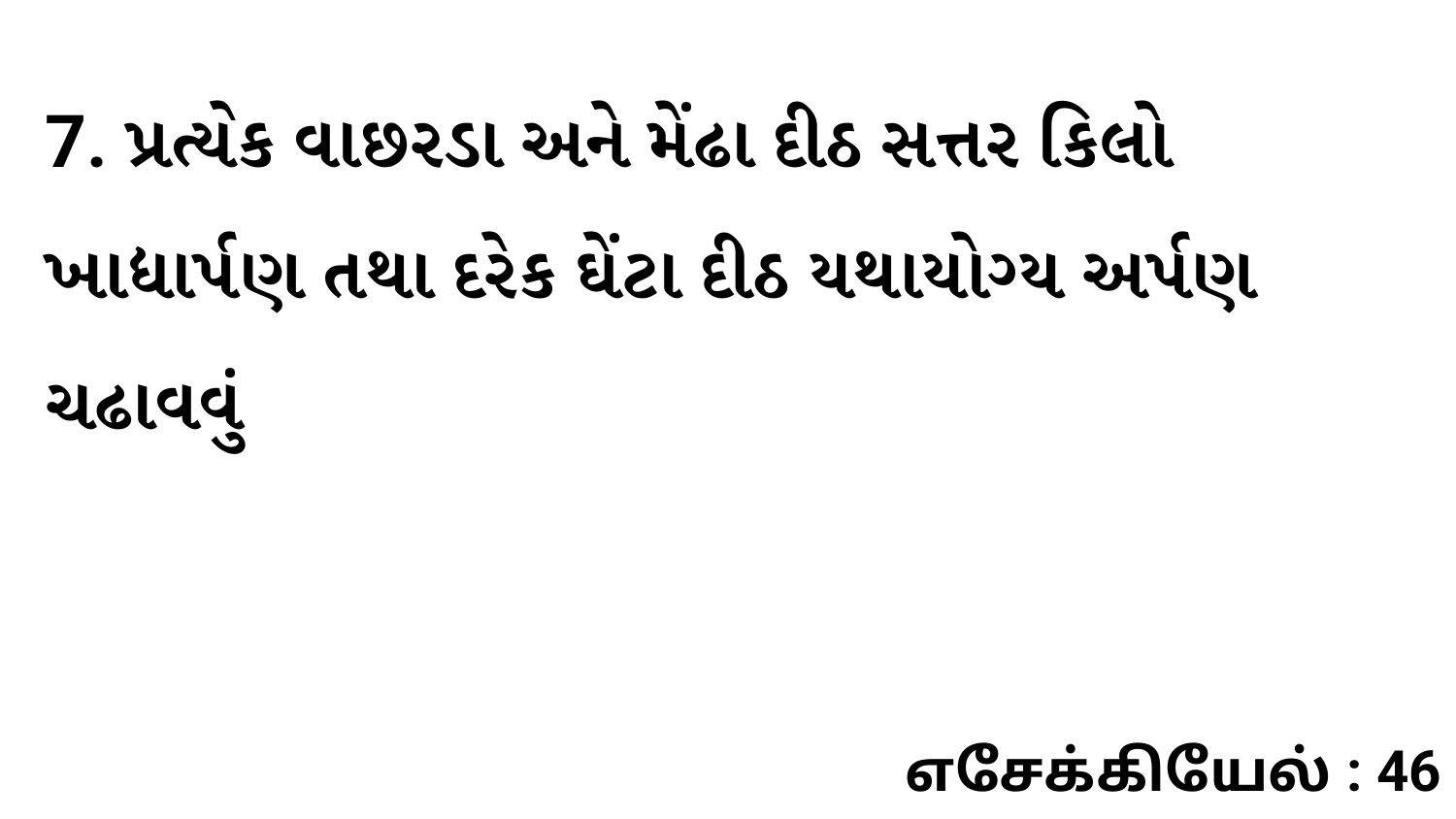

7. પ્રત્યેક વાછરડા અને મેંઢા દીઠ સત્તર કિલો ખાદ્યાર્પણ તથા દરેક ઘેંટા દીઠ યથાયોગ્ય અર્પણ ચઢાવવું
எசேக்கியேல் : 46